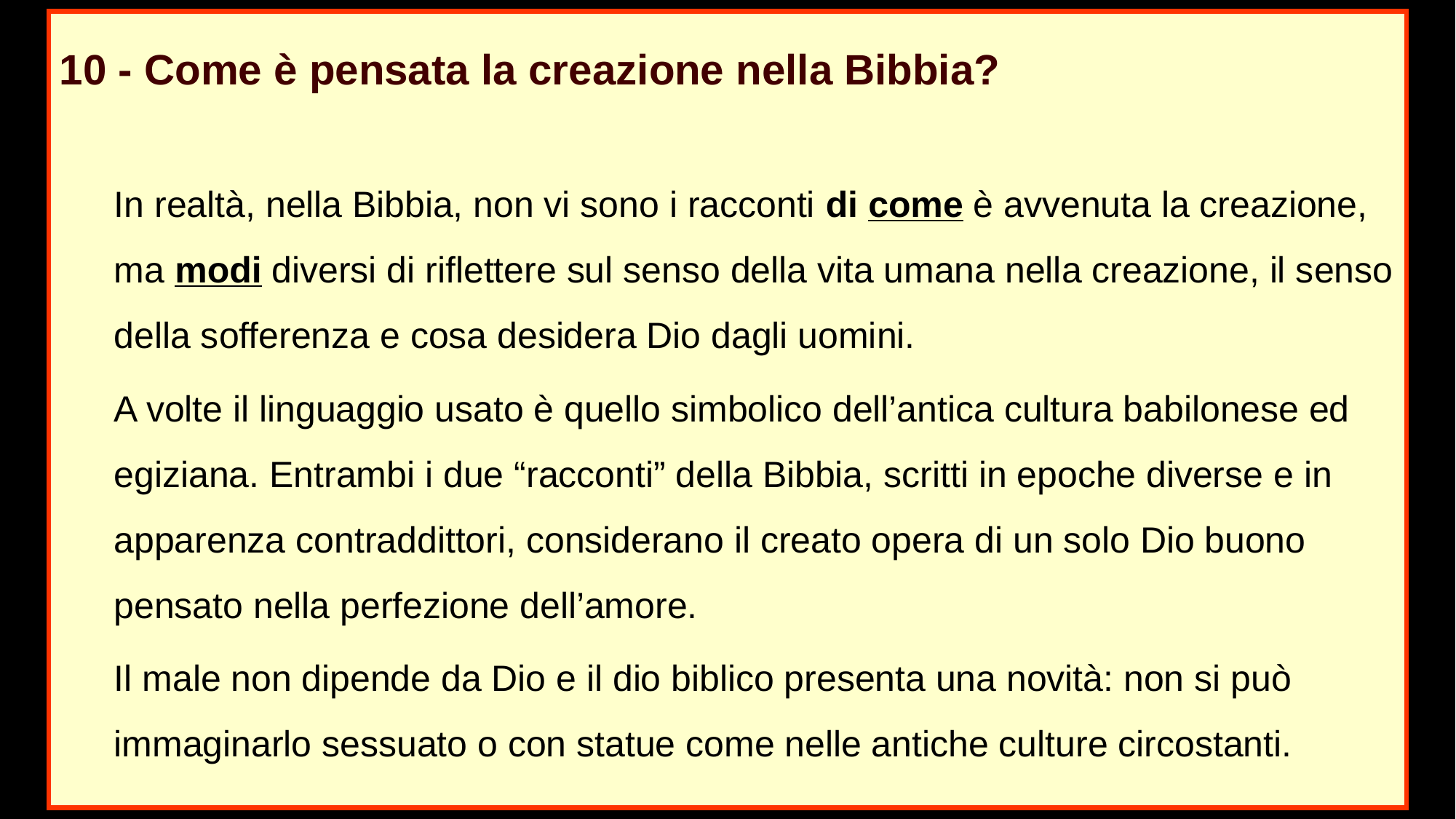

10 - Come è pensata la creazione nella Bibbia?

In realtà, nella Bibbia, non vi sono i racconti di come è avvenuta la creazione, ma modi diversi di riflettere sul senso della vita umana nella creazione, il senso della sofferenza e cosa desidera Dio dagli uomini.
A volte il linguaggio usato è quello simbolico dell’antica cultura babilonese ed egiziana. Entrambi i due “racconti” della Bibbia, scritti in epoche diverse e in apparenza contraddittori, considerano il creato opera di un solo Dio buono pensato nella perfezione dell’amore.
Il male non dipende da Dio e il dio biblico presenta una novità: non si può immaginarlo sessuato o con statue come nelle antiche culture circostanti.